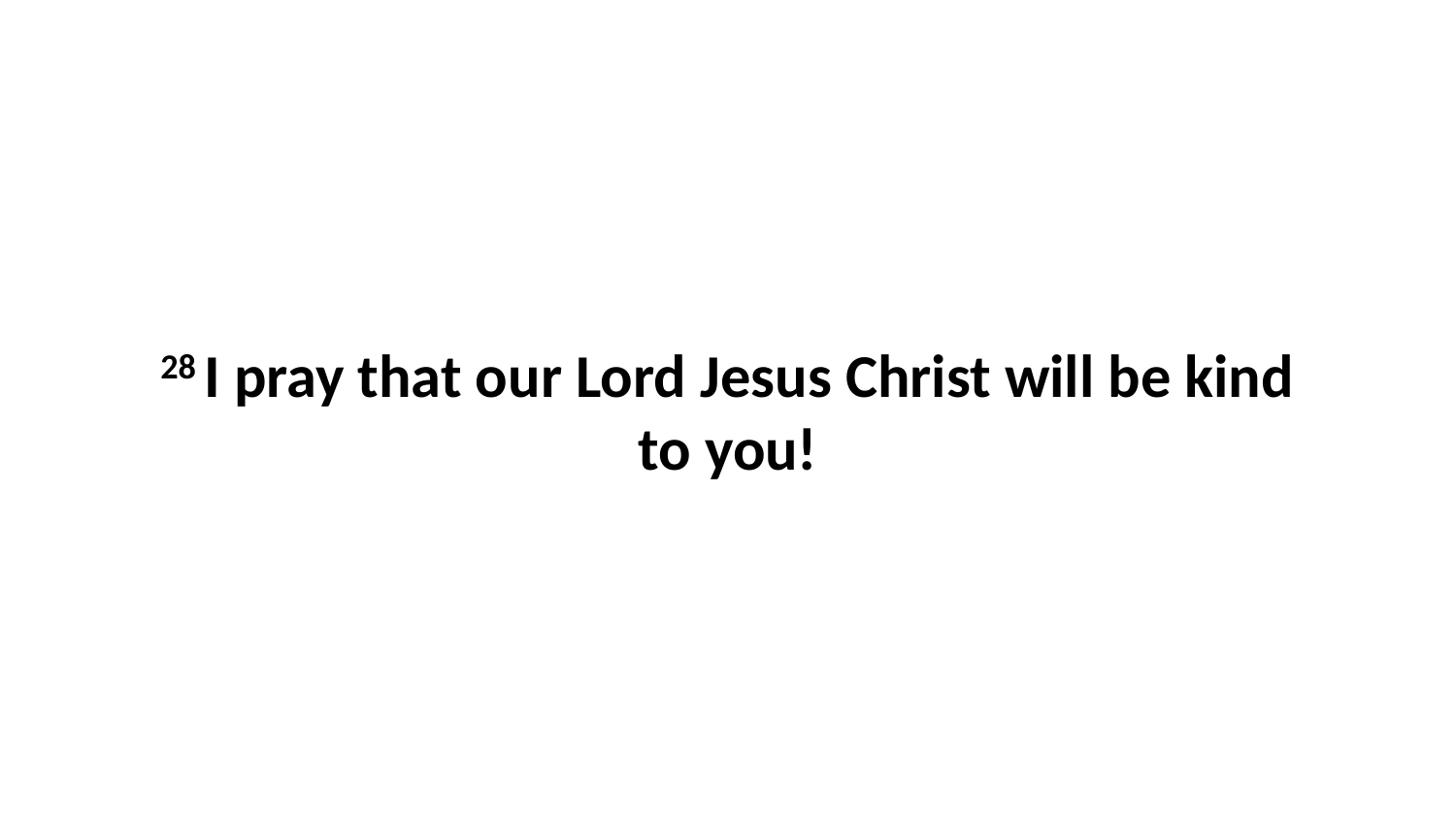

28 I pray that our Lord Jesus Christ will be kind to you!